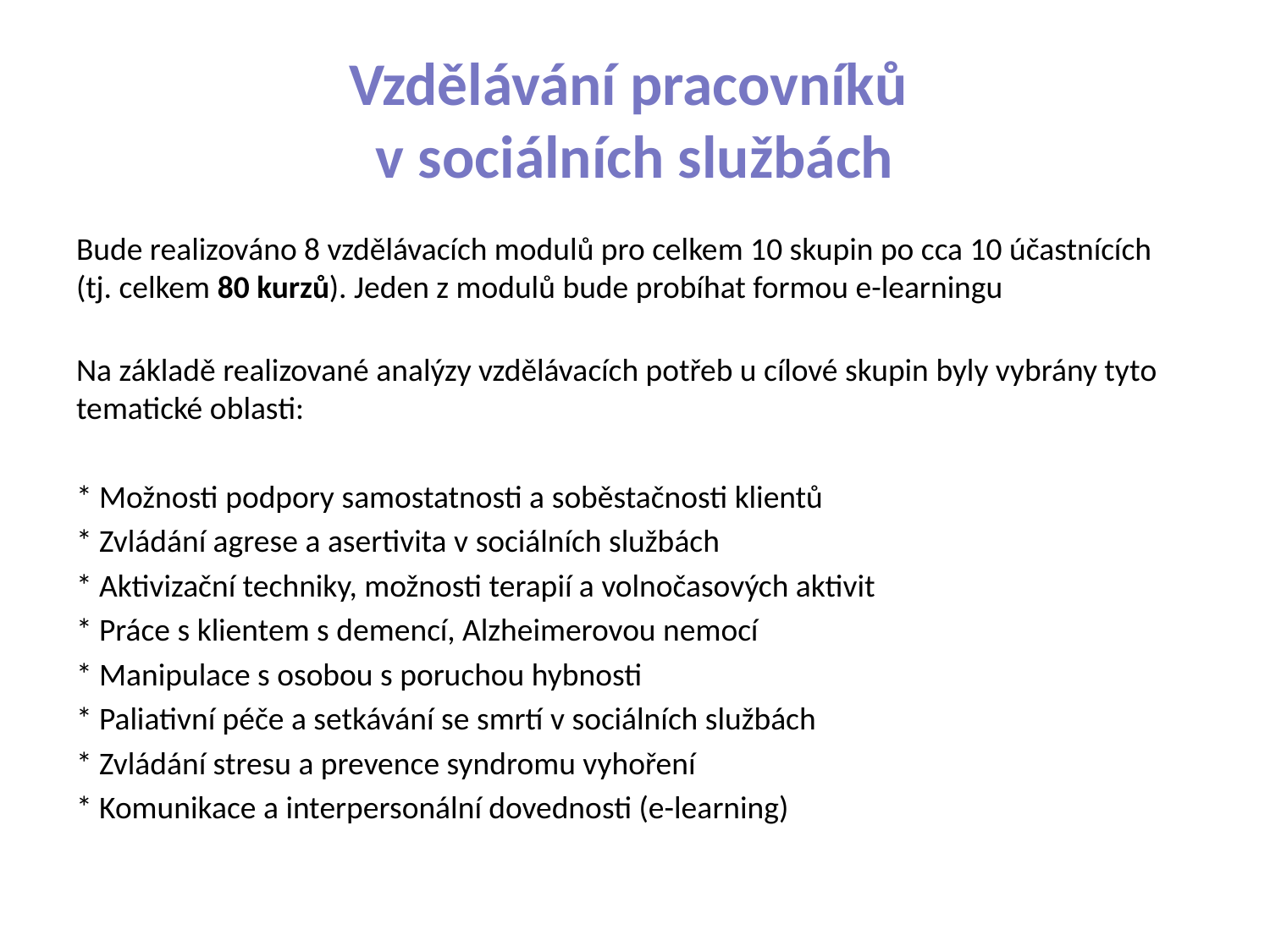

# Vzdělávání pracovníků v sociálních službách
Bude realizováno 8 vzdělávacích modulů pro celkem 10 skupin po cca 10 účastnících (tj. celkem 80 kurzů). Jeden z modulů bude probíhat formou e-learningu
Na základě realizované analýzy vzdělávacích potřeb u cílové skupin byly vybrány tyto tematické oblasti:

* Možnosti podpory samostatnosti a soběstačnosti klientů
* Zvládání agrese a asertivita v sociálních službách
* Aktivizační techniky, možnosti terapií a volnočasových aktivit
* Práce s klientem s demencí, Alzheimerovou nemocí
* Manipulace s osobou s poruchou hybnosti
* Paliativní péče a setkávání se smrtí v sociálních službách
* Zvládání stresu a prevence syndromu vyhoření
* Komunikace a interpersonální dovednosti (e-learning)